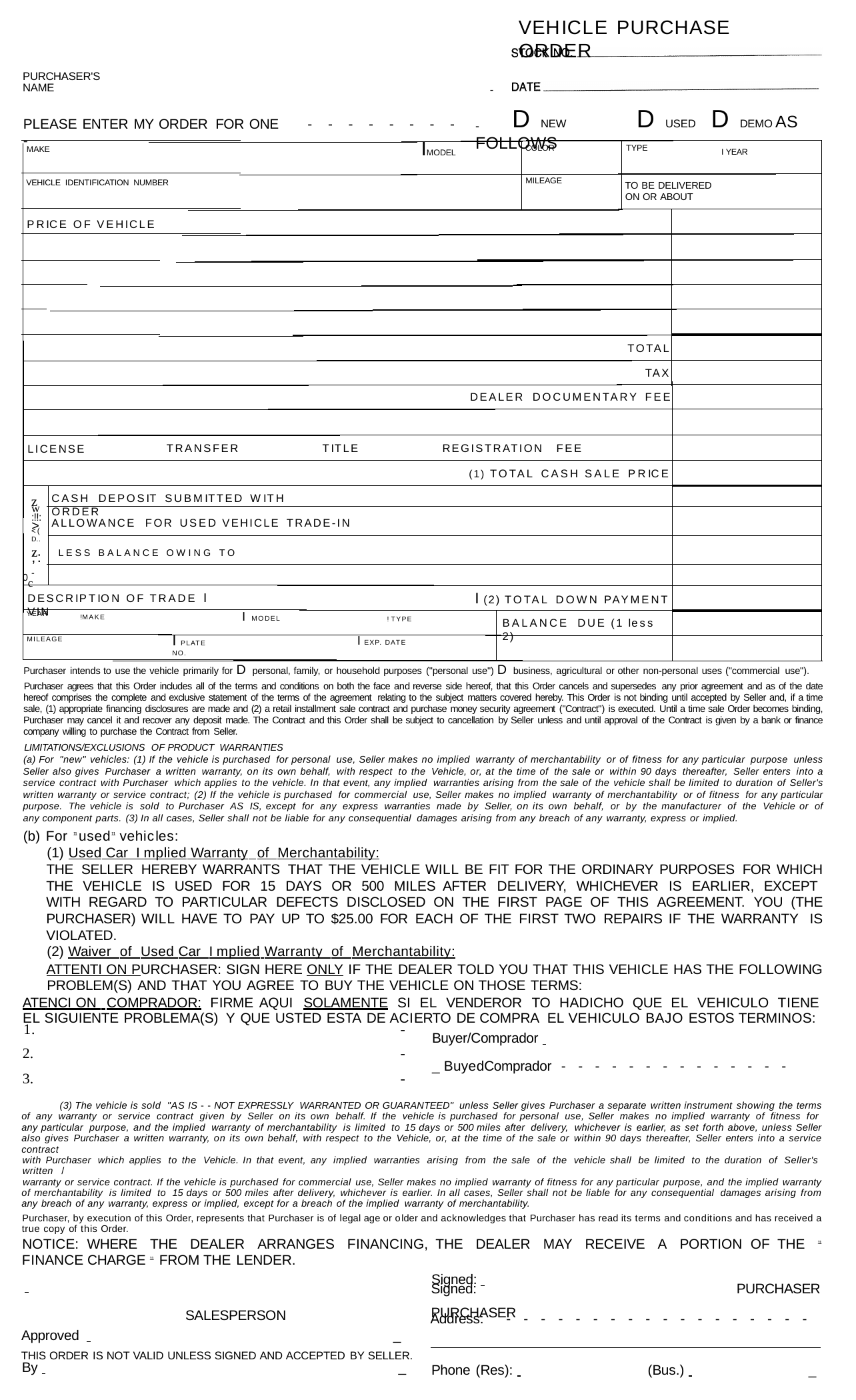

VEHICLE PURCHASE  ORDER

PURCHASER'S NAME

-
-  D NEW	D USED	D DEMO	AS FOLLOWS
PLEASE ENTER MY ORDER  FOR ONE -
--------
IMODEL

COLOR	TYPE

MAKE
I YEAR

MILEAGE
VEHICLE  IDENTIFICATION  NUMBER
TO BE DELIVERED ON OR ABOUT

PRICE OF VEHICLE

TOTAL
TAX DEALER  DOCUMENTARY  FEE

TRANSFER
TITLE
REGISTRATION   FEE
LICENSE

(1) TOTAL  CASH SALE  PRICE

CASH  DEPOSIT  SUBMITTED  WITH ORDER
z
w

:!!:
ALLOWANCE  FOR  USED VEHICLE  TRADE-IN
>
<(
D..

z   LESS  BALANCE  OWING  TO  -
;:
0c

I (2) TOTAL  DOWN PAYMENT
DESCRIPTION OF TRADE  I VIN
I  MODEL
YEAR

!MAKE
! TYPE
BALANCE  DUE (1 less 2)
I PLATE  NO.
I EXP. DATE

MILEAGE

Purchaser intends to use the vehicle primarily for D personal, family, or household purposes ("personal use") D business, agricultural or other non-personal uses ("commercial  use").
Purchaser agrees that this Order includes all of the terms and conditions on both the face and reverse side hereof, that this Order cancels and supersedes  any prior agreement and as of the date hereof comprises the complete and exclusive statement of the terms of the agreement  relating to the subject matters covered hereby. This Order is not binding until accepted by Seller and, if a time sale, (1) appropriate financing disclosures are made and (2) a retail installment sale contract and purchase money security agreement ("Contract") is executed. Until a time sale Order becomes binding, Purchaser may cancel it and recover any deposit made. The Contract and this Order shall be subject to cancellation by Seller unless and until approval of the Contract is given by a bank or finance company willing to purchase the Contract from Seller.
LIMITATIONS/EXCLUSIONS  OF PRODUCT  WARRANTIES
(a) For  "new" vehicles: (1) If the vehicle is purchased  for personal  use, Seller makes no implied  warranty of merchantability  or of fitness for any particular  purpose  unless Seller also gives  Purchaser  a written  warranty, on its own behalf,  with respect  to the  Vehicle, or, at the time of  the sale or  within 90 days  thereafter,  Seller enters  into a service contract with Purchaser  which applies to the vehicle. In that event, any implied  warranties arising from the sale of the vehicle shall be limited to duration of Seller's written warranty or service contract; (2) If the vehicle is purchased  for commercial  use, Seller makes no implied  warranty of merchantability  or of fitness  for any particular purpose.  The vehicle is  sold  to Purchaser  AS  IS, except  for  any  express  warranties  made  by  Seller, on its own  behalf,  or  by  the manufacturer  of  the  Vehicle or  of any component parts. (3) In all cases, Seller shall not be liable for any consequential  damages arising from any breach of any warranty, express or implied.
For 11 used11   vehicles:
Used Car  I mplied Warranty  of  Merchantability:
THE  SELLER  HEREBY WARRANTS  THAT THE VEHICLE WILL BE FIT FOR THE ORDINARY PURPOSES  FOR WHICH THE  VEHICLE  IS  USED  FOR  15  DAYS  OR  500  MILES AFTER  DELIVERY,  WHICHEVER  IS  EARLIER,  EXCEPT  WITH REGARD TO PARTICULAR DEFECTS DISCLOSED ON THE FIRST PAGE OF THIS AGREEMENT. YOU (THE PURCHASER) WILL HAVE TO PAY UP TO $25.00 FOR EACH OF THE FIRST TWO REPAIRS IF THE WARRANTY  IS VIOLATED.
Waiver  of  Used Car  I mplied Warranty  of  Merchantability:
ATTENTI ON PURCHASER: SIGN HERE ONLY IF THE DEALER TOLD YOU THAT THIS VEHICLE HAS THE FOLLOWING PROBLEM(S) AND THAT YOU AGREE TO BUY THE VEHICLE ON THOSE TERMS:
ATENCI ON  COMPRADOR:  FIRME AQUI  SOLAMENTE  SI  EL  VENDEROR  TO  HADICHO  QUE  EL  VEHICULO  TIENE  EL SIGUIENTE PROBLEMA(S)  Y QUE USTED ESTA DE ACIERTO DE COMPRA  EL VEHICULO BAJO ESTOS TERMINOS:
Buyer/Comprador  		_ BuyedComprador	--------------
1.
2.
3.
-
-
-
(3) The vehicle is sold  "AS IS - - NOT EXPRESSLY  WARRANTED OR GUARANTEED"  unless Seller gives Purchaser a separate written instrument showing the terms of  any  warranty  or  service  contract  given  by  Seller  on its own  behalf. If  the  vehicle is purchased  for personal  use, Seller  makes  no implied  warranty  of  fitness  for  any particular  purpose, and the implied  warranty of merchantability  is limited  to 15 days or 500 miles after  delivery,  whichever is earlier, as set forth above, unless Seller also gives Purchaser a written warranty, on its own behalf, with respect to the Vehicle, or, at the time of the sale or within 90 days thereafter, Seller enters into a service contract
with Purchaser  which applies  to the  Vehicle. In that event, any  implied  warranties  arising  from  the sale  of  the  vehicle shall  be limited  to the duration  of  Seller's  written   /
warranty or service contract. If the vehicle is purchased for commercial use, Seller makes no implied warranty of fitness for any particular purpose, and the implied warranty of merchantability  is limited  to  15 days or 500 miles after delivery, whichever is earlier. In all cases, Seller shall not be liable for any consequential  damages arising from any breach of any warranty, express or implied, except for a breach of the implied  warranty of merchantability.
Purchaser, by execution of this Order, represents that Purchaser is of legal age or older and acknowledges that Purchaser has read its terms and conditions and has received a true copy of this Order.
NOTICE: WHERE  THE  DEALER  ARRANGES  FINANCING, THE  DEALER  MAY  RECEIVE  A  PORTION OF THE  11 FINANCE CHARGE 11   FROM THE LENDER.
Signed:  	PURCHASER

SALESPERSON
Approved   	_
THIS ORDER IS NOT VALID UNLESS SIGNED AND ACCEPTED BY SELLER.
Signed:	PURCHASER

Address:	------------------

By  	_
Phone (Res):  	(Bus.)  	_